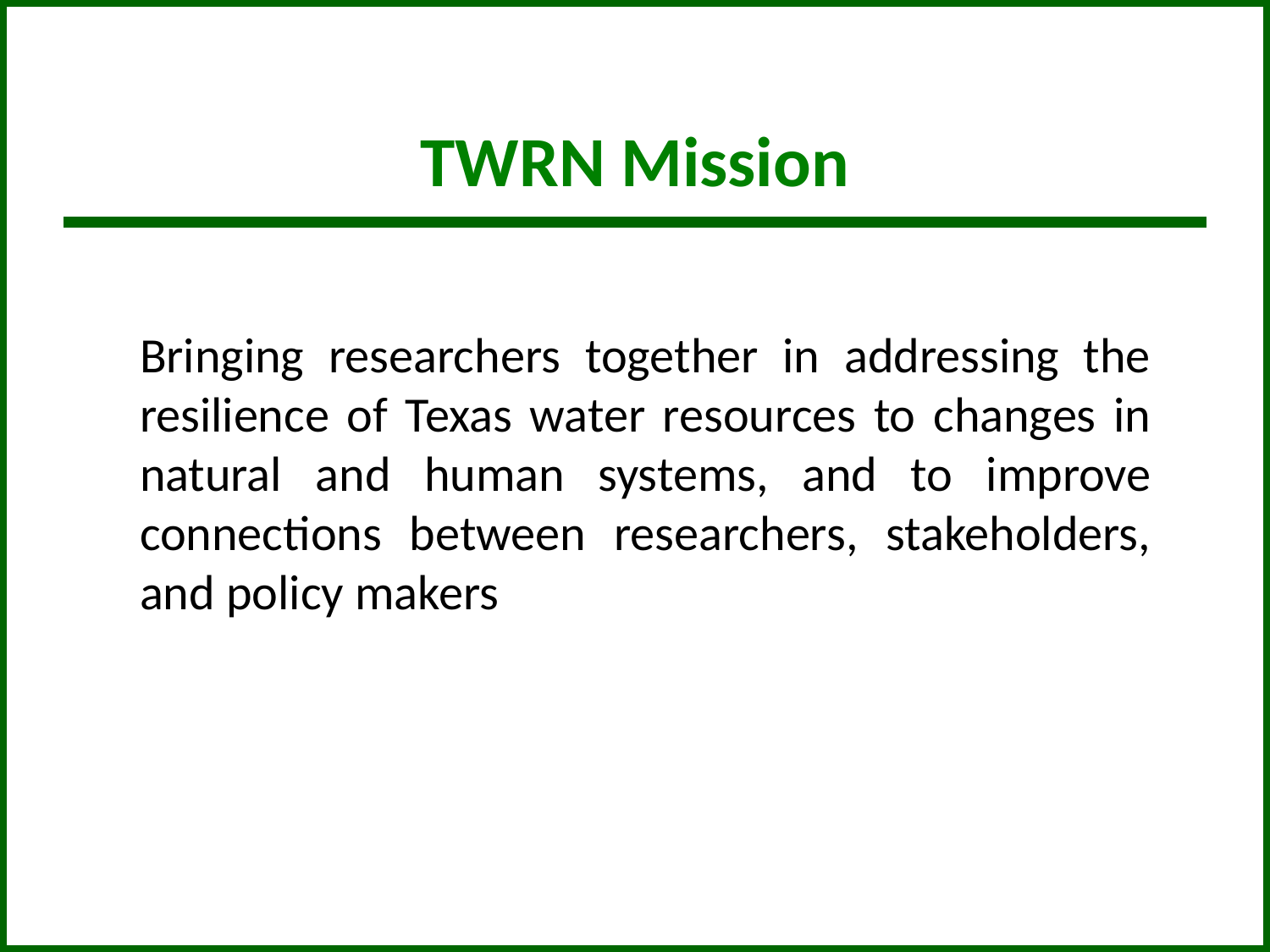

# TWRN Mission

Bringing researchers together in addressing the resilience of Texas water resources to changes in natural and human systems, and to improve connections between researchers, stakeholders, and policy makers